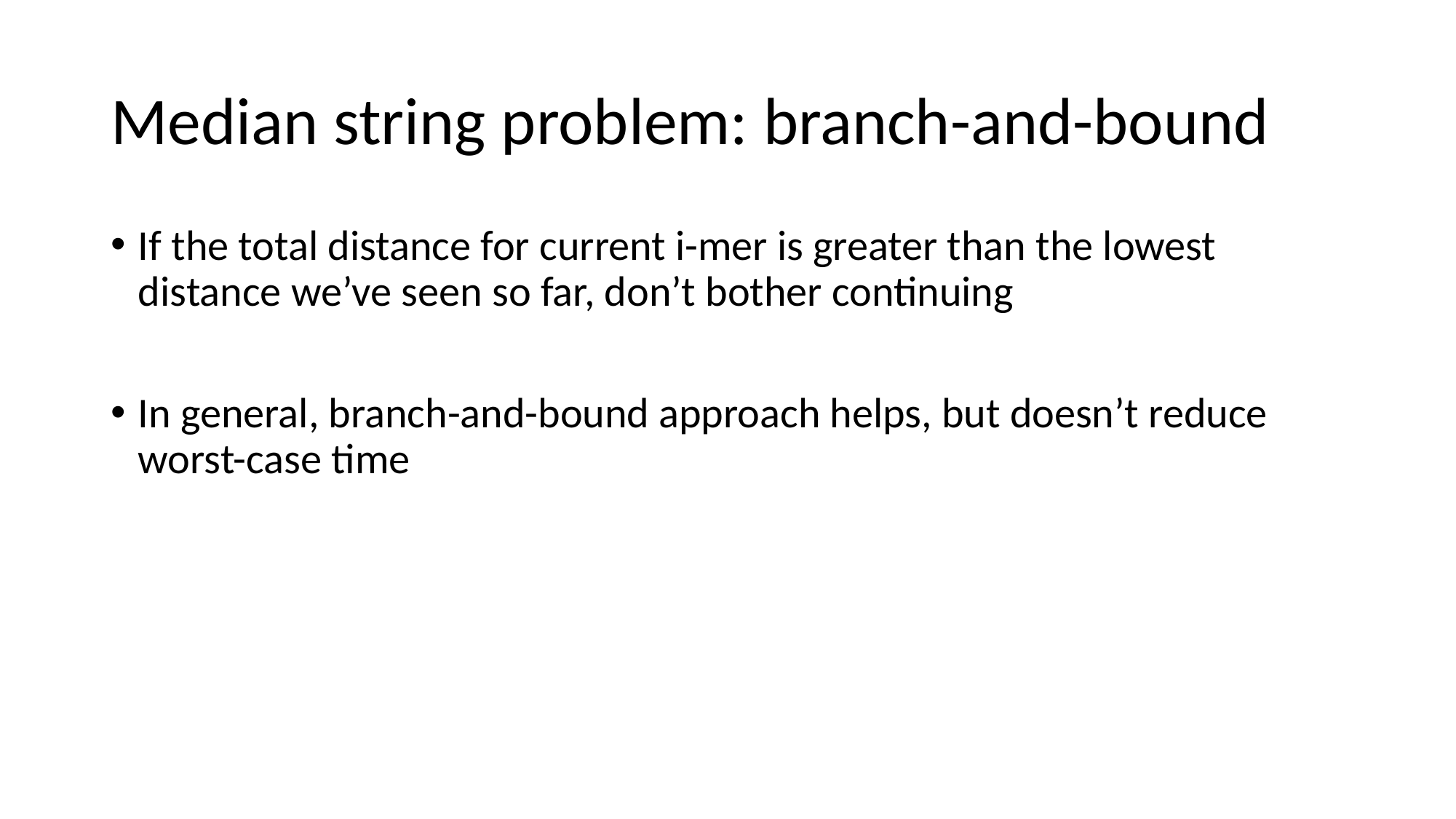

# Median string problem: branch-and-bound
If the total distance for current i-mer is greater than the lowest distance we’ve seen so far, don’t bother continuing

In general, branch-and-bound approach helps, but doesn’t reduce worst-case time